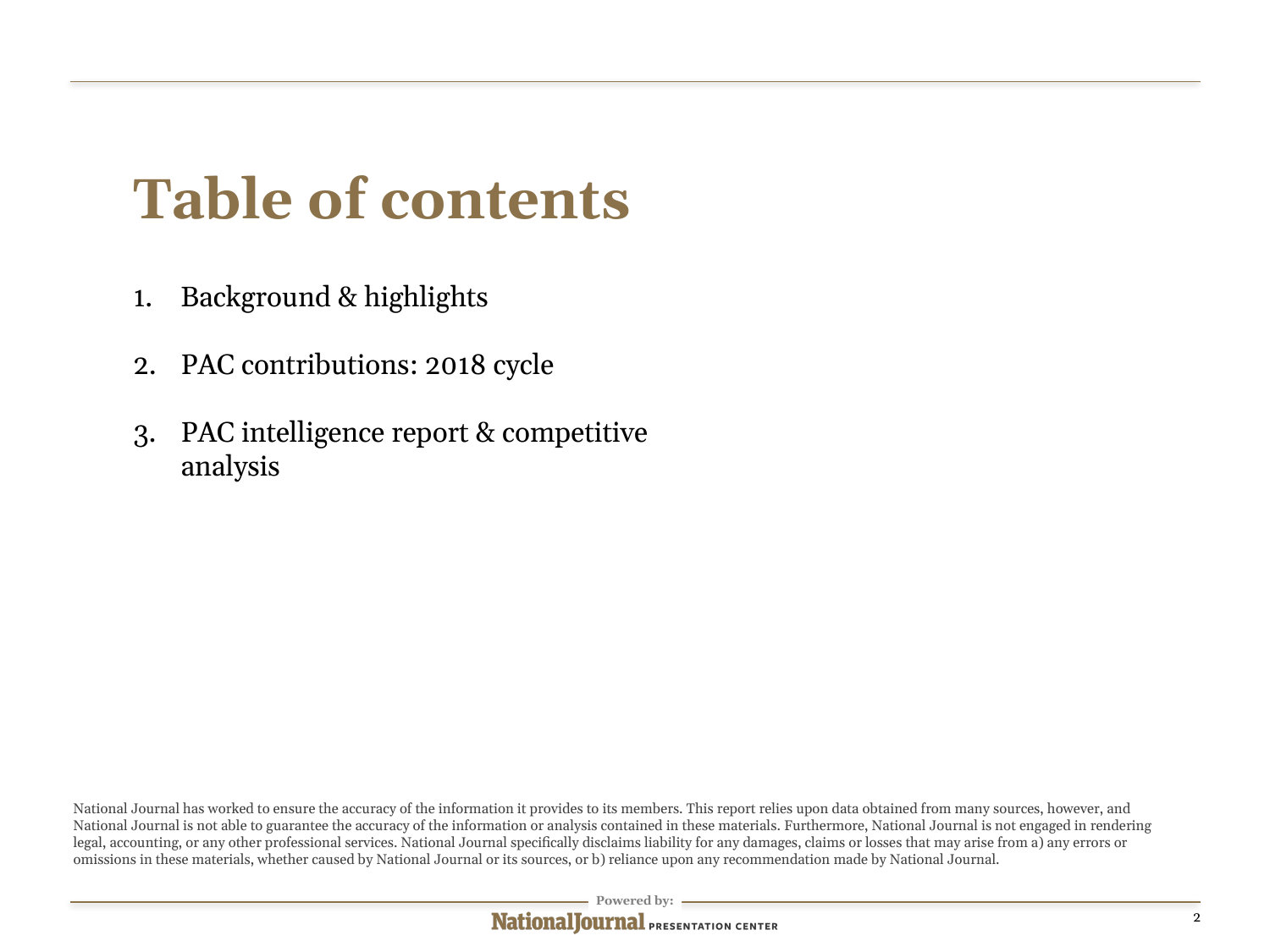

Table of contents
Background & highlights

PAC contributions: 2018 cycle

PAC intelligence report & competitive analysis
National Journal has worked to ensure the accuracy of the information it provides to its members. This report relies upon data obtained from many sources, however, and National Journal is not able to guarantee the accuracy of the information or analysis contained in these materials. Furthermore, National Journal is not engaged in rendering legal, accounting, or any other professional services. National Journal specifically disclaims liability for any damages, claims or losses that may arise from a) any errors or omissions in these materials, whether caused by National Journal or its sources, or b) reliance upon any recommendation made by National Journal.
2